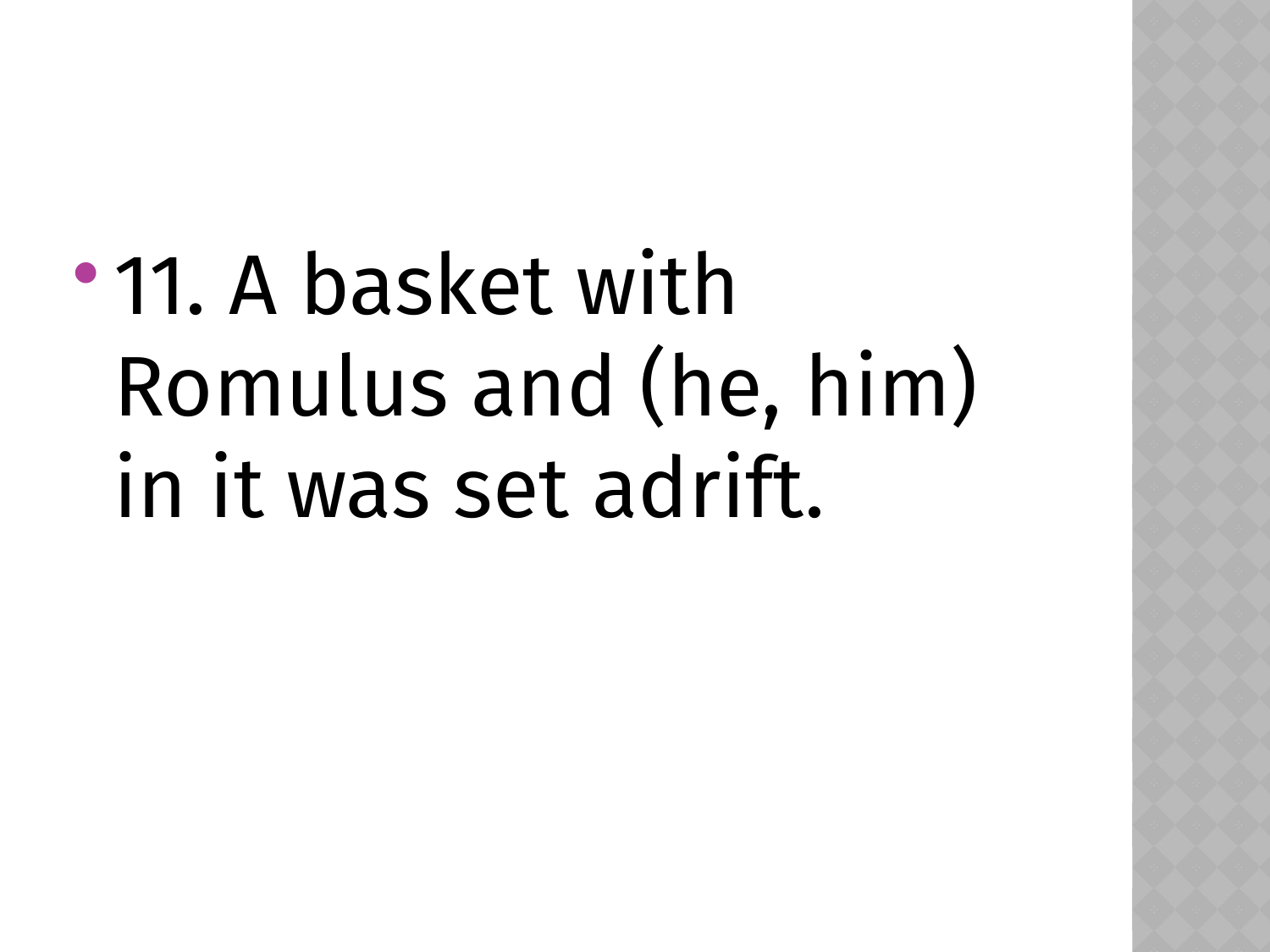

#
11. A basket with Romulus and (he, him) in it was set adrift.